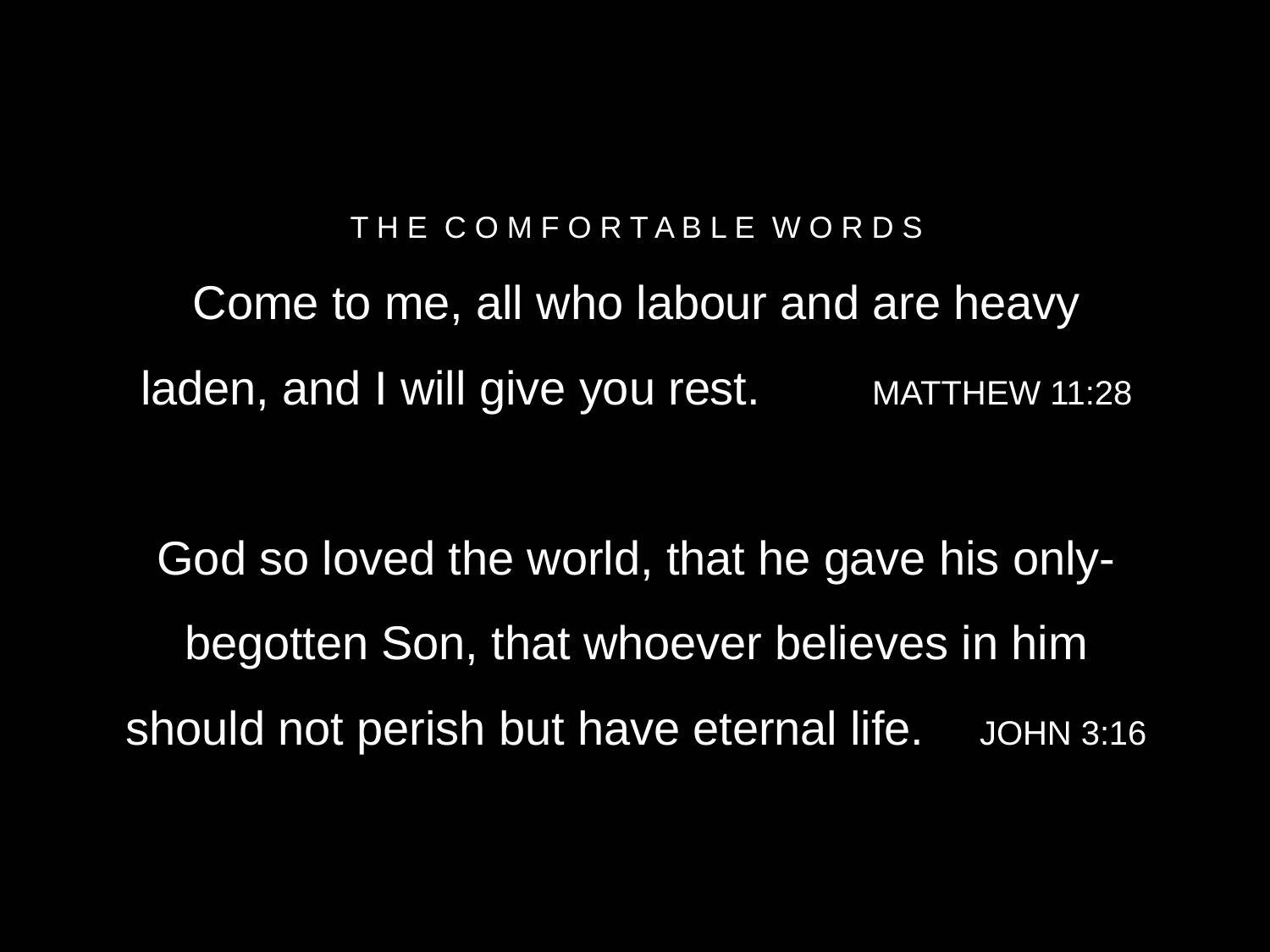

# T H E  C O M F O R T A B L E  W O R D S
Come to me, all who labour and are heavy laden, and I will give you rest.	MATTHEW 11:28

God so loved the world, that he gave his only-begotten Son, that whoever believes in him should not perish but have eternal life.	JOHN 3:16